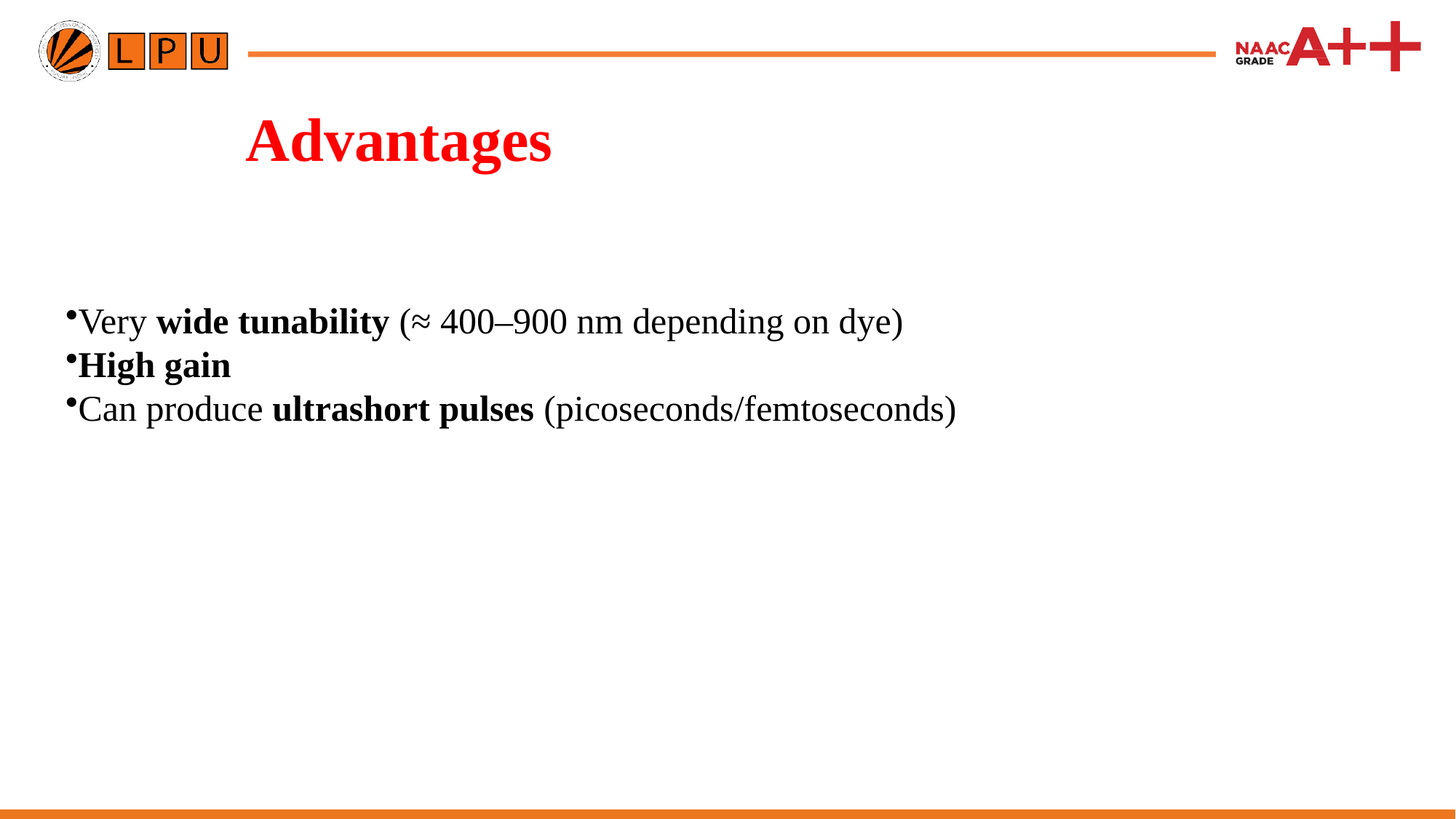

# Advantages
Very wide tunability (≈ 400–900 nm depending on dye)
High gain
Can produce ultrashort pulses (picoseconds/femtoseconds)